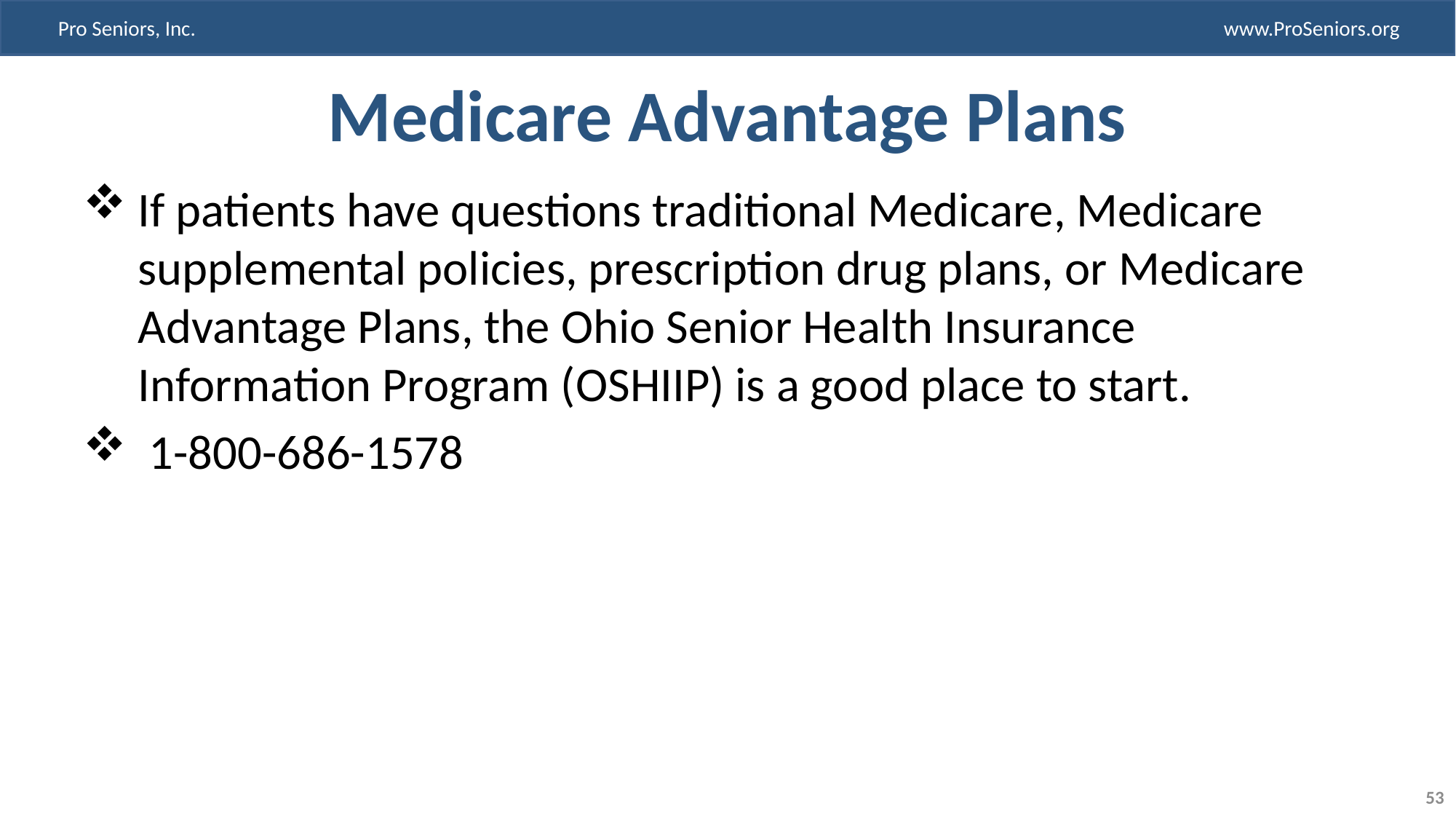

# Medicare Advantage Plans
If patients have questions traditional Medicare, Medicare supplemental policies, prescription drug plans, or Medicare Advantage Plans, the Ohio Senior Health Insurance Information Program (OSHIIP) is a good place to start.
 1-800-686-1578

53